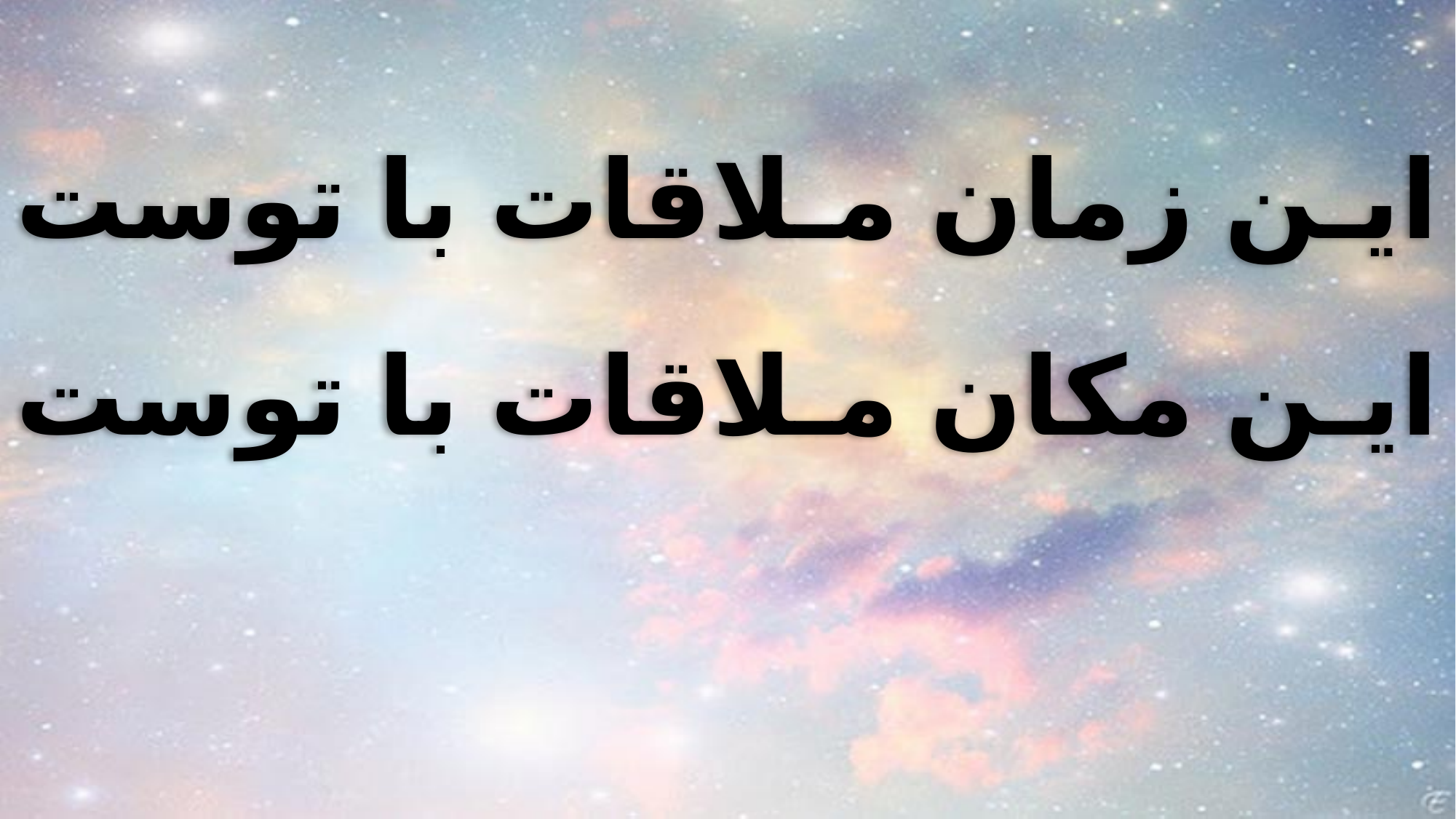

ایـن زمان مـلاقات با توست
ایـن مکان مـلاقات با توست